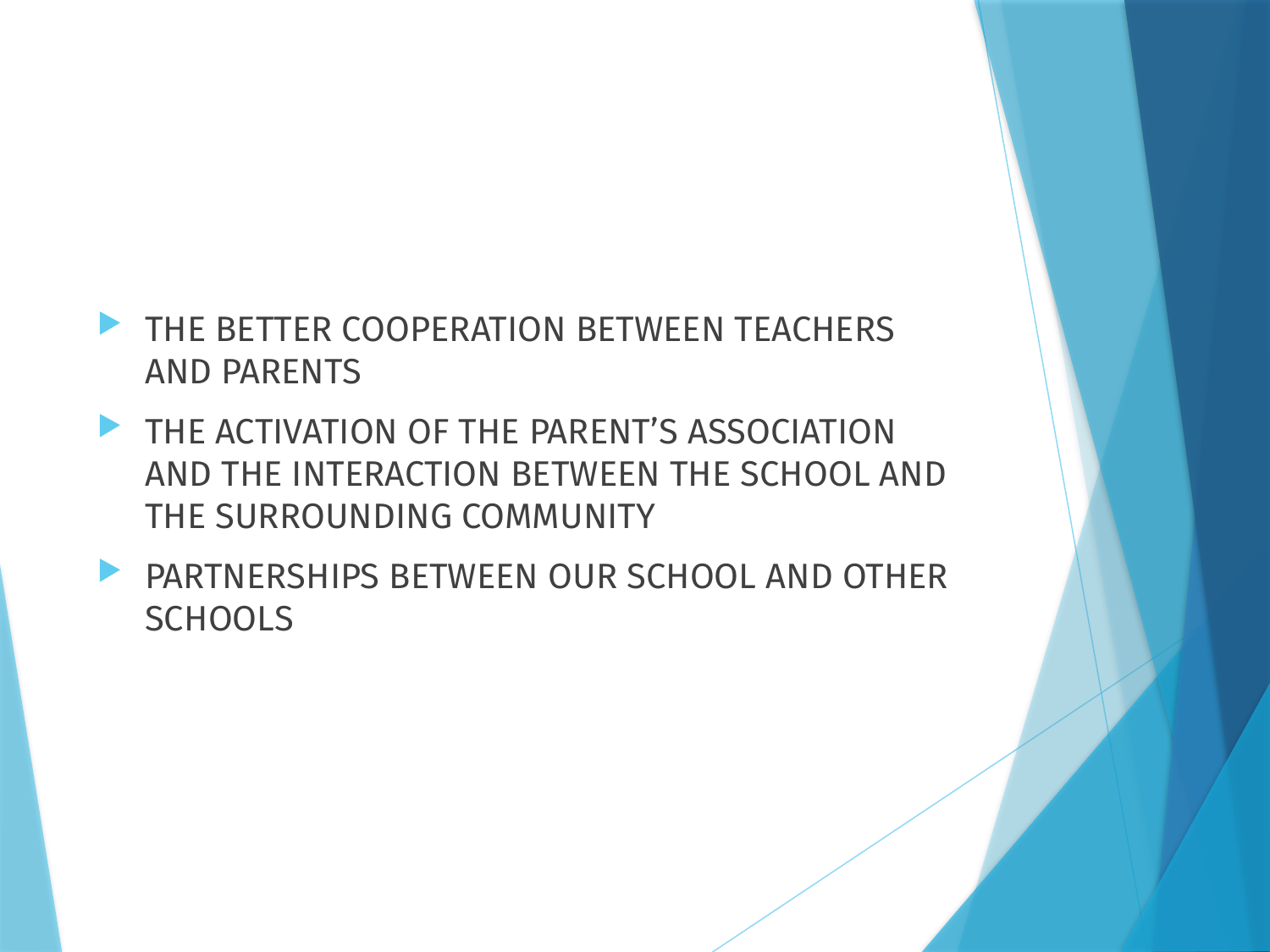

THE BETTER COOPERATION BETWEEN TEACHERS AND PARENTS
THE ACTIVATION OF THE PARENT’S ASSOCIATION AND THE INTERACTION BETWEEN THE SCHOOL AND THE SURROUNDING COMMUNITY
PARTNERSHIPS BETWEEN OUR SCHOOL AND OTHER SCHOOLS